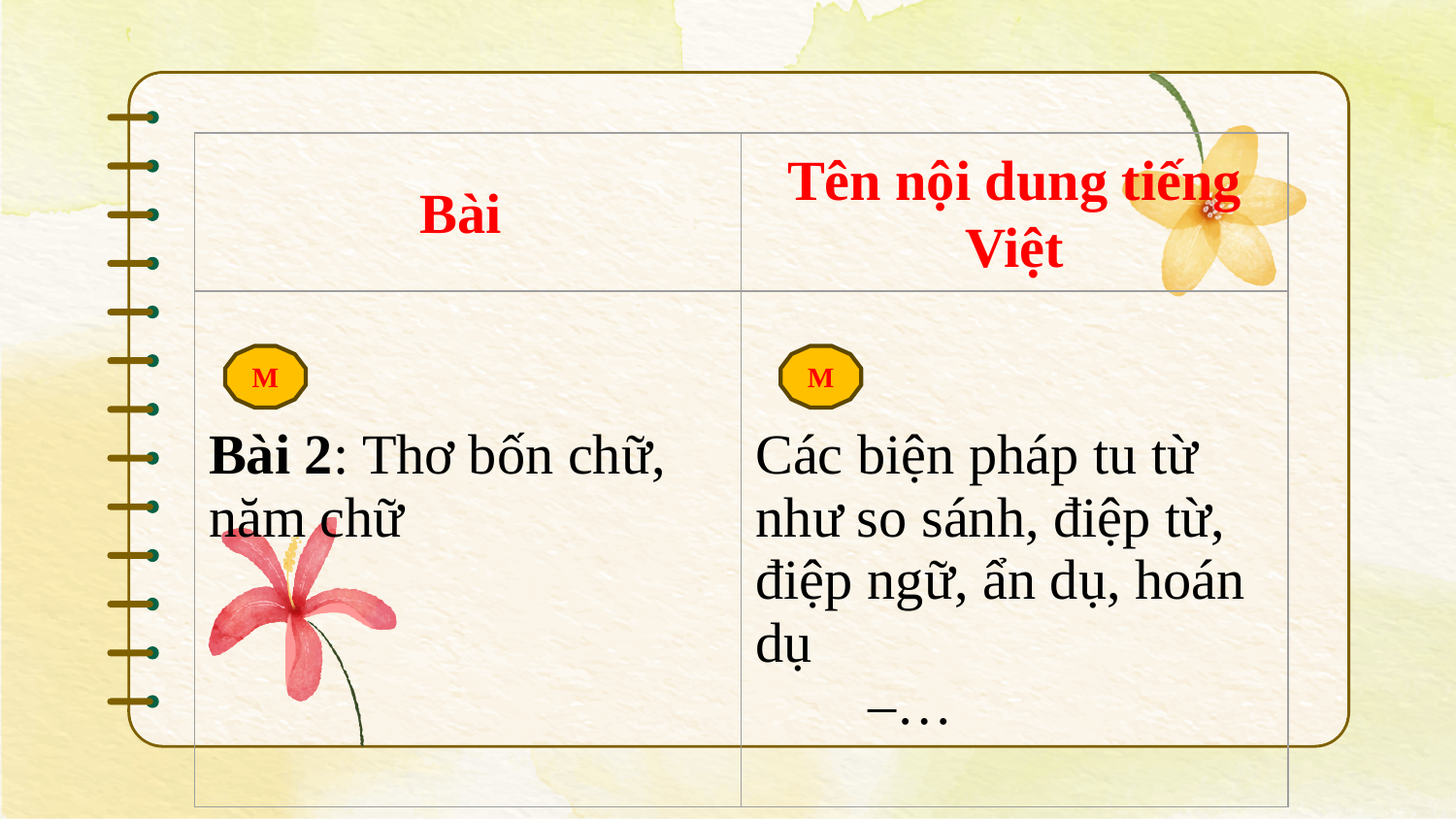

| Bài | Tên nội dung tiếng Việt |
| --- | --- |
| Bài 2: Thơ bốn chữ, năm chữ | Các biện pháp tu từ như so sánh, điệp từ, điệp ngữ, ẩn dụ, hoán dụ –… |
M
M